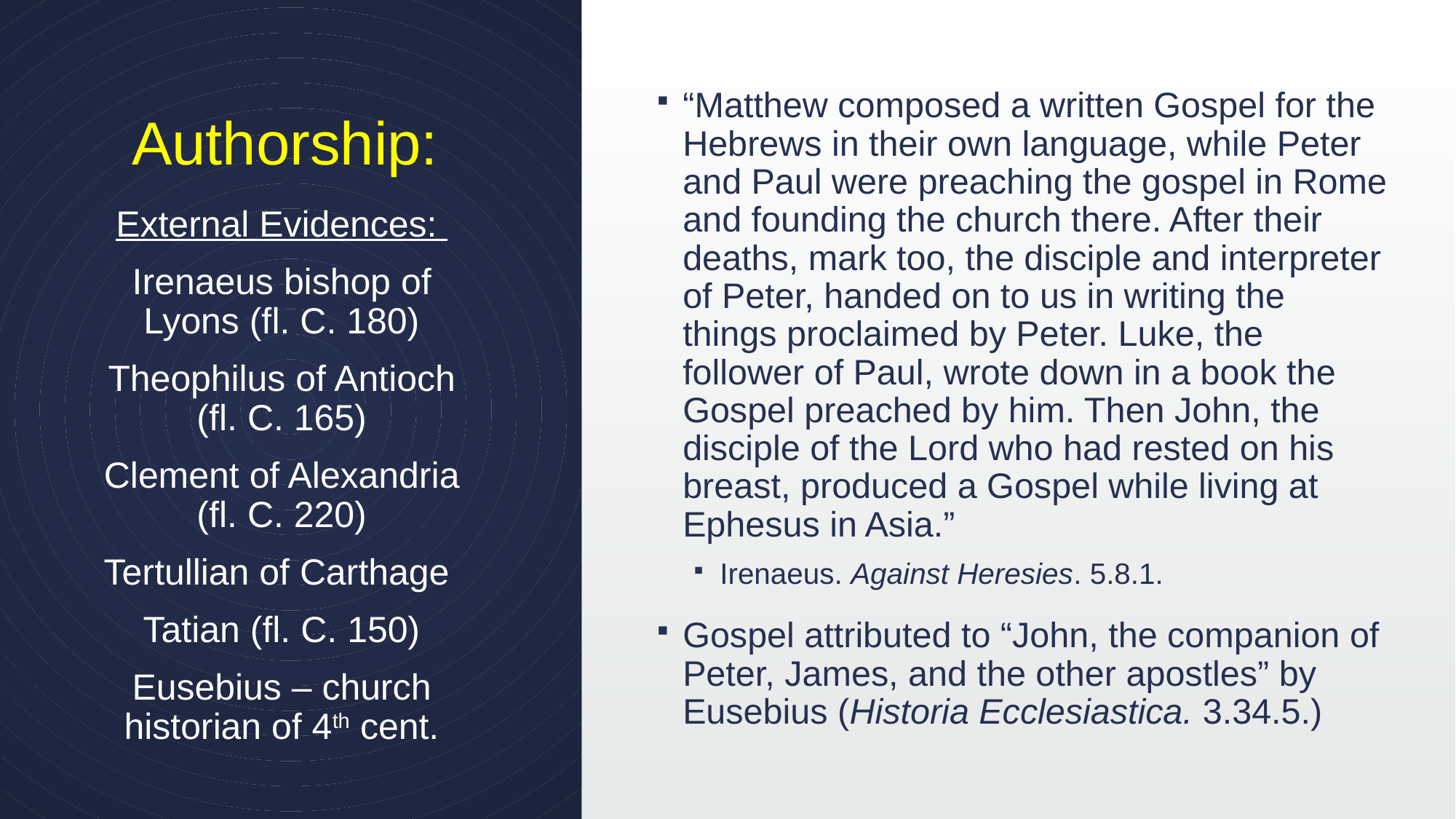

# Authorship:
“Matthew composed a written Gospel for the Hebrews in their own language, while Peter and Paul were preaching the gospel in Rome and founding the church there. After their deaths, mark too, the disciple and interpreter of Peter, handed on to us in writing the things proclaimed by Peter. Luke, the follower of Paul, wrote down in a book the Gospel preached by him. Then John, the disciple of the Lord who had rested on his breast, produced a Gospel while living at Ephesus in Asia.”
Irenaeus. Against Heresies. 5.8.1.
Gospel attributed to “John, the companion of Peter, James, and the other apostles” by Eusebius (Historia Ecclesiastica. 3.34.5.)
External Evidences:
Irenaeus bishop of Lyons (fl. C. 180)
Theophilus of Antioch (fl. C. 165)
Clement of Alexandria (fl. C. 220)
Tertullian of Carthage
Tatian (fl. C. 150)
Eusebius – church historian of 4th cent.